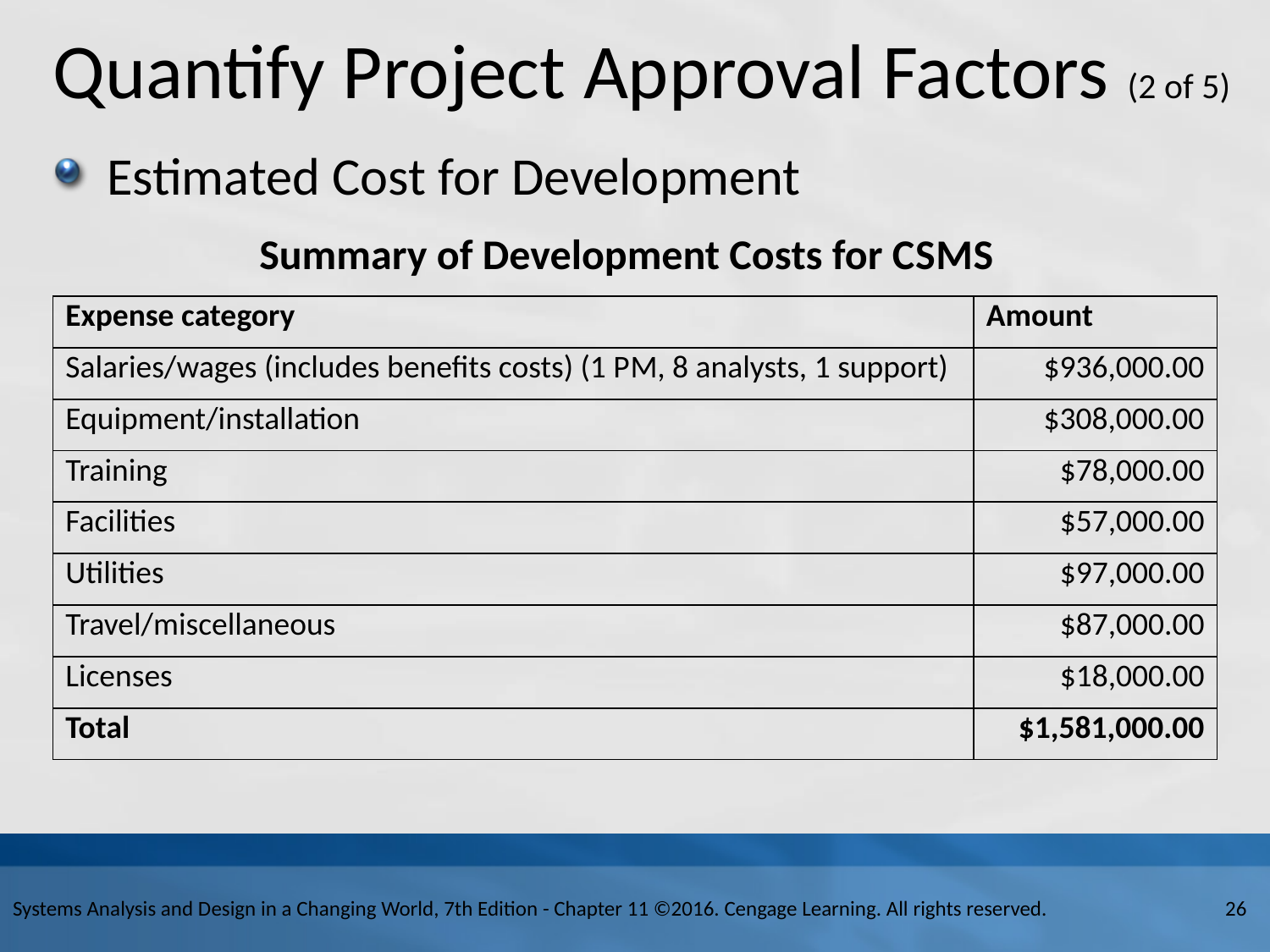

# Quantify Project Approval Factors (2 of 5)
Estimated Cost for Development
Summary of Development Costs for C S M S
| Expense category | Amount |
| --- | --- |
| Salaries/wages (includes benefits costs) (1 P M, 8 analysts, 1 support) | $936,000.00 |
| Equipment/installation | $308,000.00 |
| Training | $78,000.00 |
| Facilities | $57,000.00 |
| Utilities | $97,000.00 |
| Travel/miscellaneous | $87,000.00 |
| Licenses | $18,000.00 |
| Total | $1,581,000.00 |
Systems Analysis and Design in a Changing World, 7th Edition - Chapter 11 ©2016. Cengage Learning. All rights reserved.
26